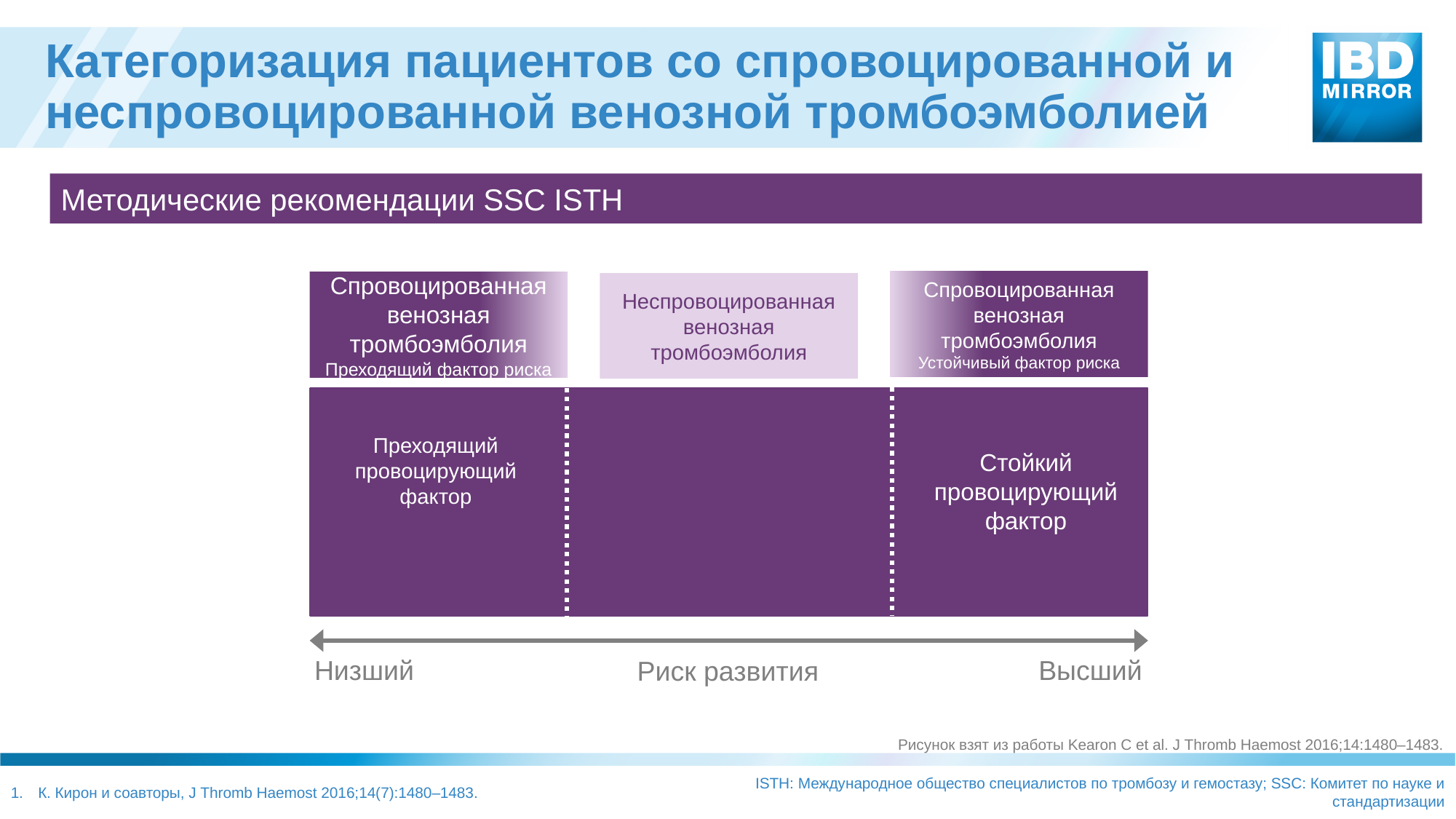

# Категоризация пациентов со спровоцированной и неспровоцированной венозной тромбоэмболией
Методические рекомендации SSC ISTH
Спровоцированная венозная тромбоэмболия
Устойчивый фактор риска
Спровоцированная венозная тромбоэмболия
Преходящий фактор риска
Неспровоцированная венозная тромбоэмболия

Преходящий провоцирующий фактор
Провоцирующие факторы отсутствуют
Стойкий провоцирующий фактор
Низший
Высший
Риск развития
Рисунок взят из работы Kearon C et al. J Thromb Haemost 2016;14:1480–1483.
ISTH: Международное общество специалистов по тромбозу и гемостазу; SSC: Комитет по науке и стандартизации
К. Кирон и соавторы, J Thromb Haemost 2016;14(7):1480–1483.